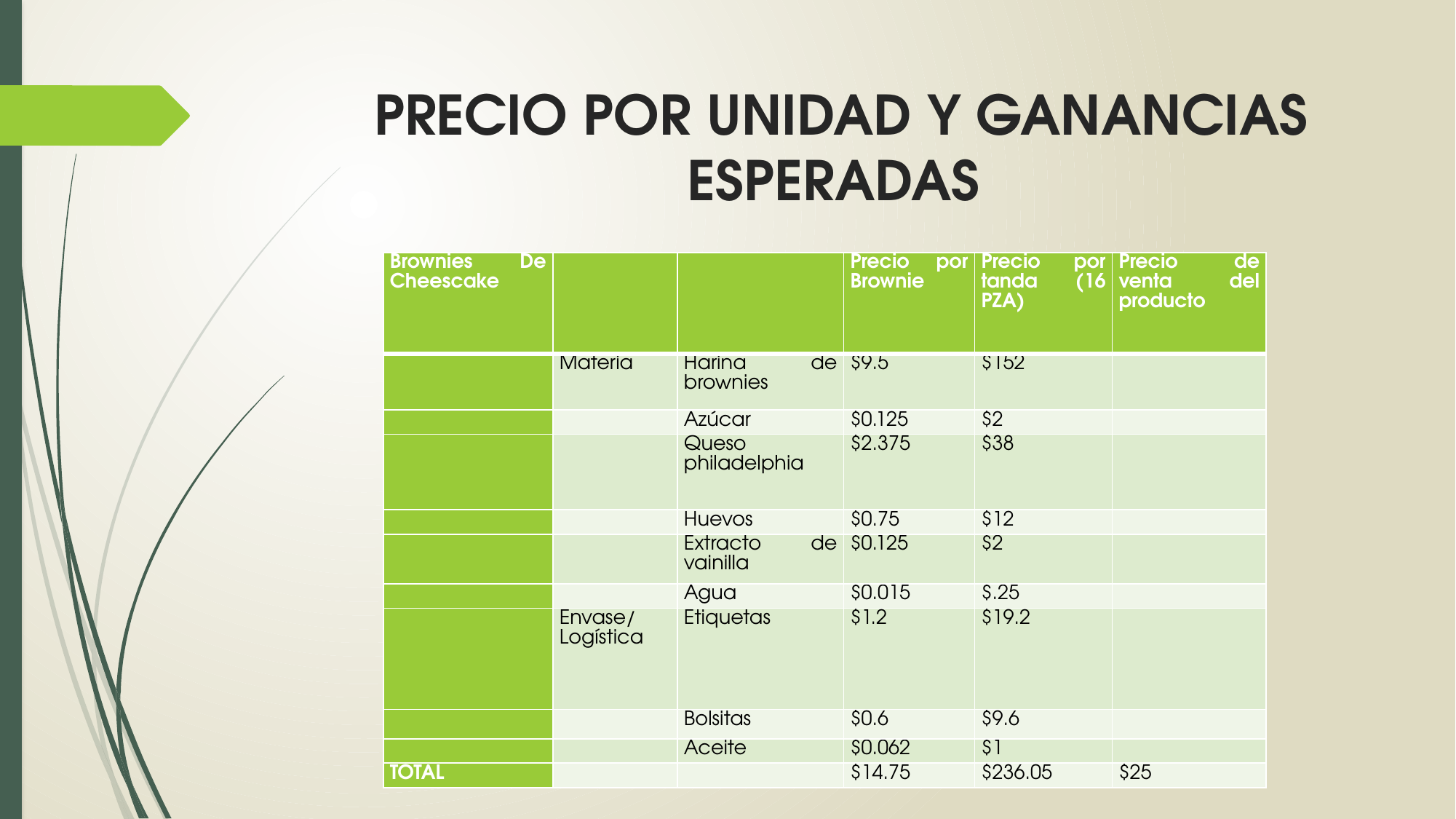

# PRECIO POR UNIDAD Y GANANCIAS ESPERADAS
| Brownies De Cheescake |  |  | Precio por Brownie | Precio por tanda (16 PZA) | Precio de venta del producto |
| --- | --- | --- | --- | --- | --- |
|  | Materia | Harina de brownies | $9.5 | $152 |  |
|  |  | Azúcar | $0.125 | $2 |  |
|  |  | Queso philadelphia | $2.375 | $38 |  |
|  |  | Huevos | $0.75 | $12 |  |
|  |  | Extracto de vainilla | $0.125 | $2 |  |
|  |  | Agua | $0.015 | $.25 |  |
|  | Envase/ Logística | Etiquetas | $1.2 | $19.2 |  |
|  |  | Bolsitas | $0.6 | $9.6 |  |
|  |  | Aceite | $0.062 | $1 |  |
| TOTAL |  |  | $14.75 | $236.05 | $25 |